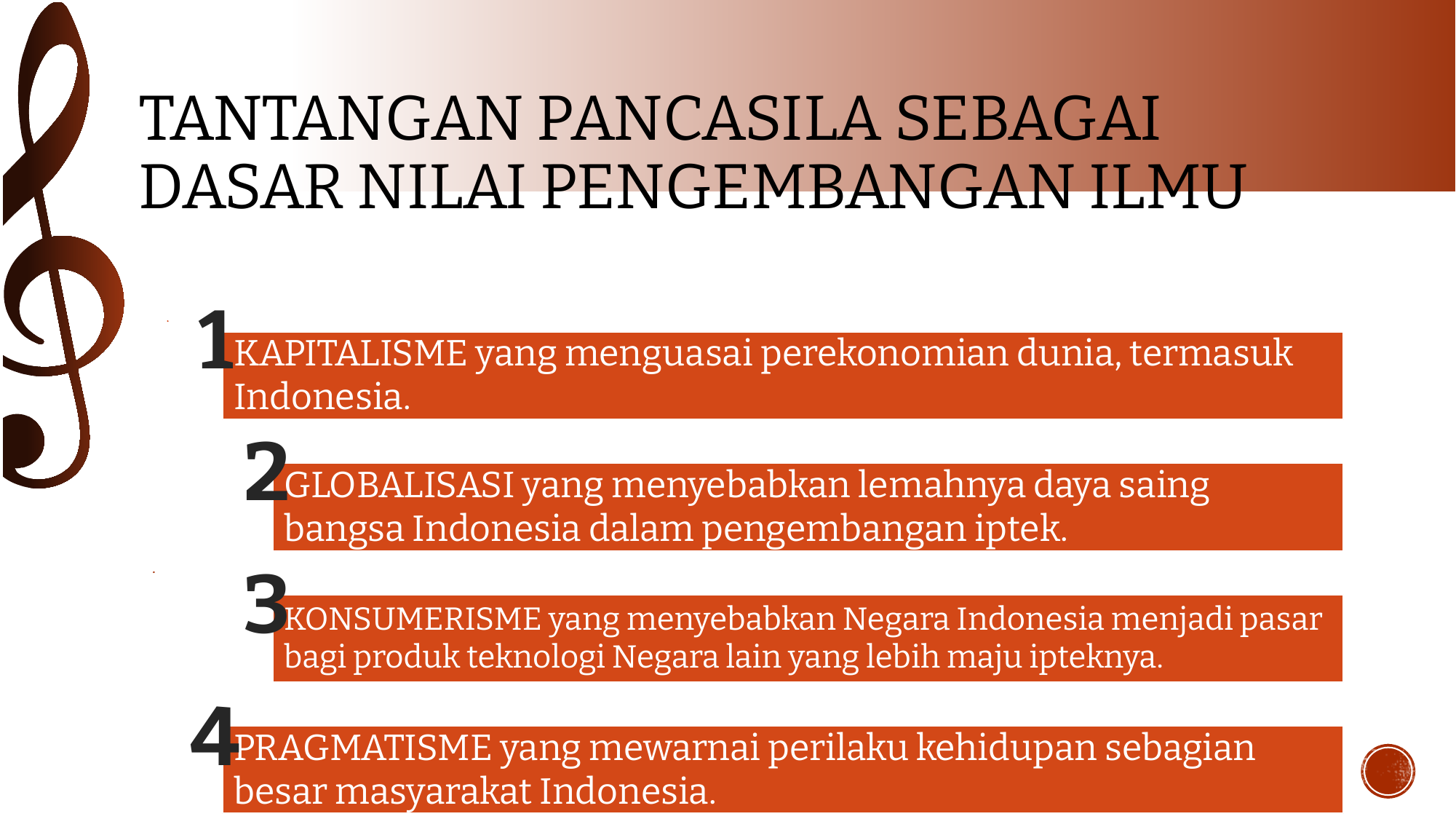

# Tantangan pancasila sebagai dasar nilai pengembangan ilmu
KONSUMERISME yang menyebabkan Negara Indonesia menjadi pasar bagi produk teknologi Negara lain yang lebih maju ipteknya.
KAPITALISME yang menguasai perekonomian dunia, termasuk Indonesia.
1
2
3
4